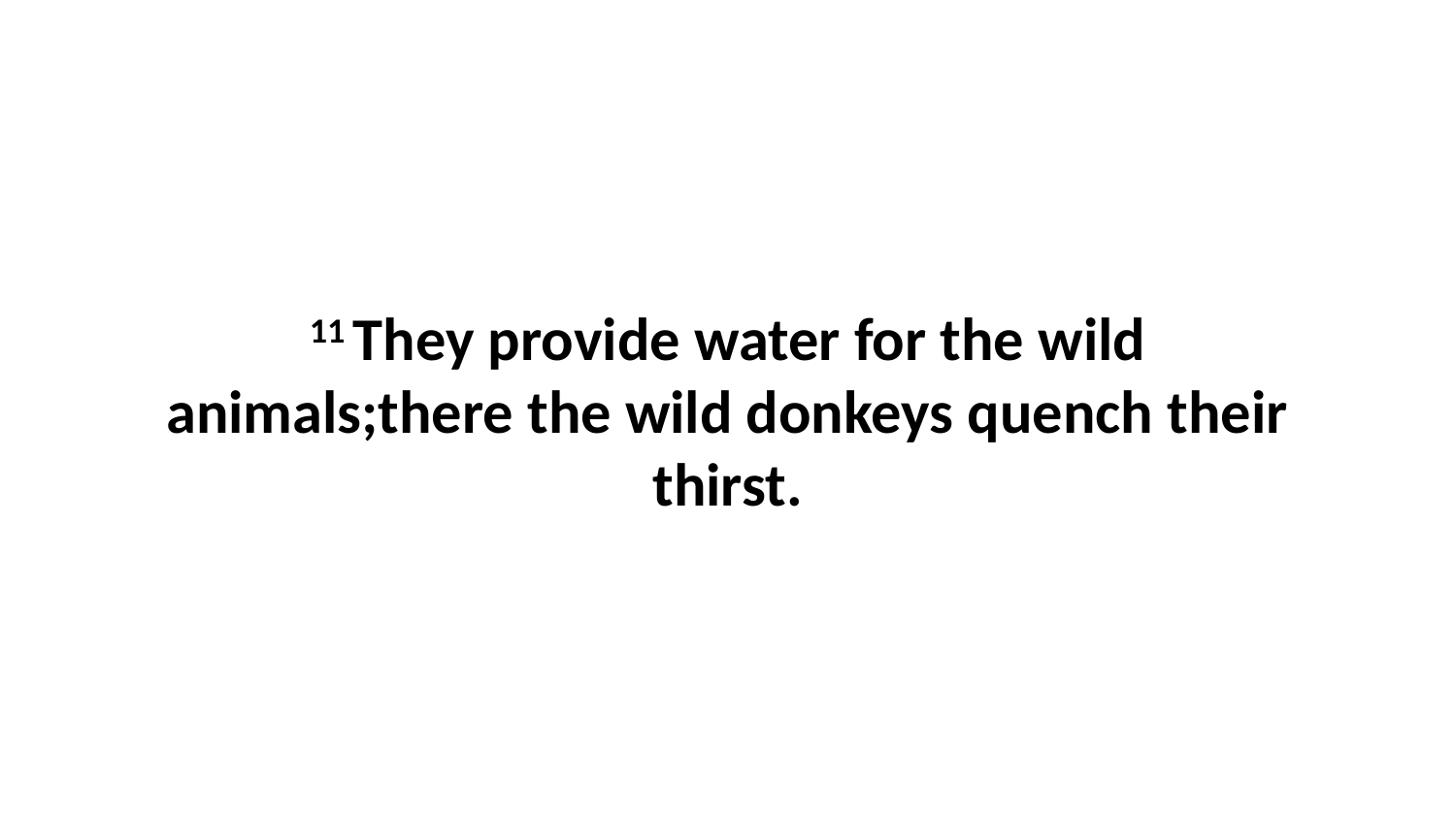

11 They provide water for the wild animals;there the wild donkeys quench their thirst.